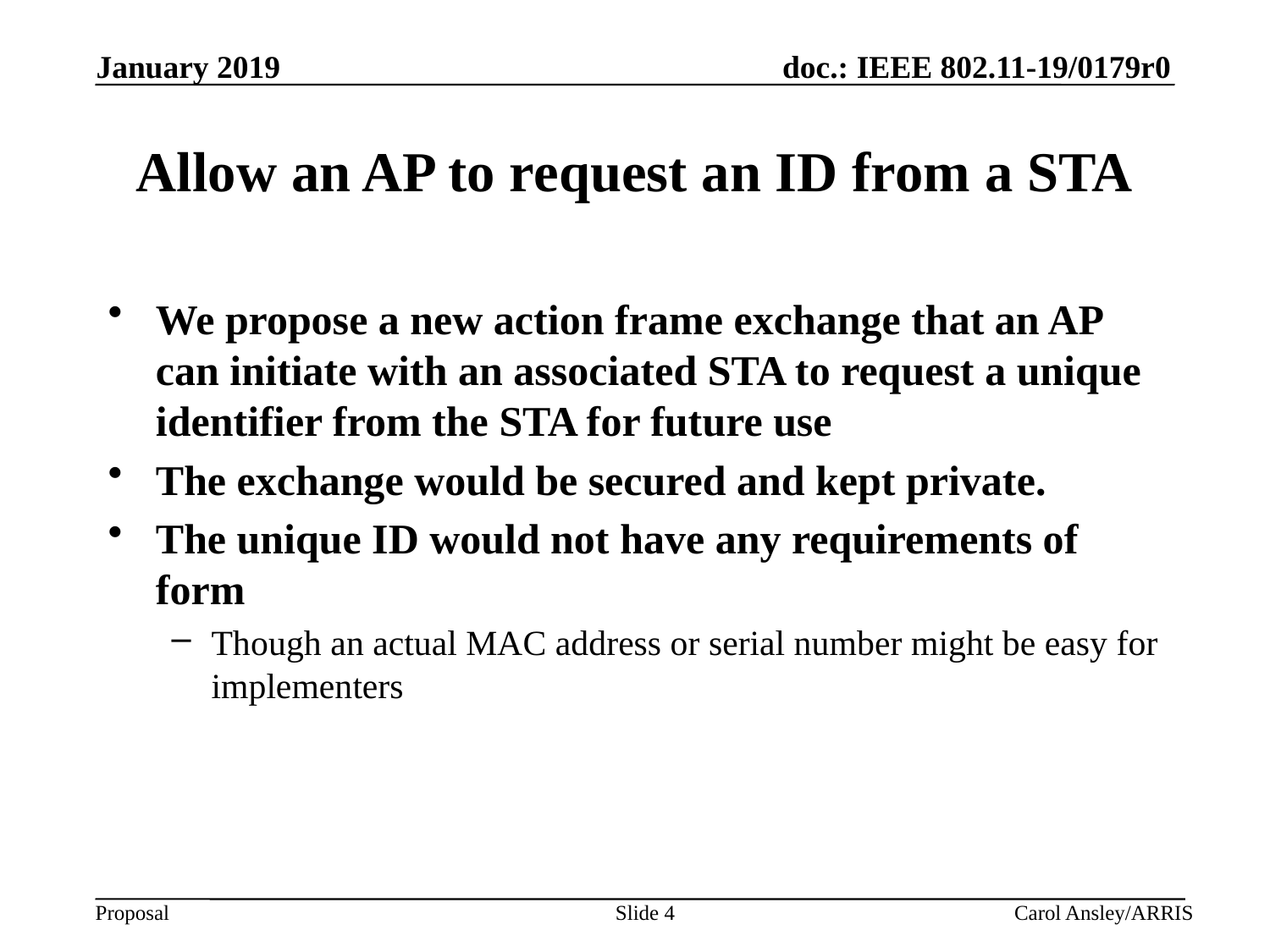

# Allow an AP to request an ID from a STA
We propose a new action frame exchange that an AP can initiate with an associated STA to request a unique identifier from the STA for future use
The exchange would be secured and kept private.
The unique ID would not have any requirements of form
Though an actual MAC address or serial number might be easy for implementers